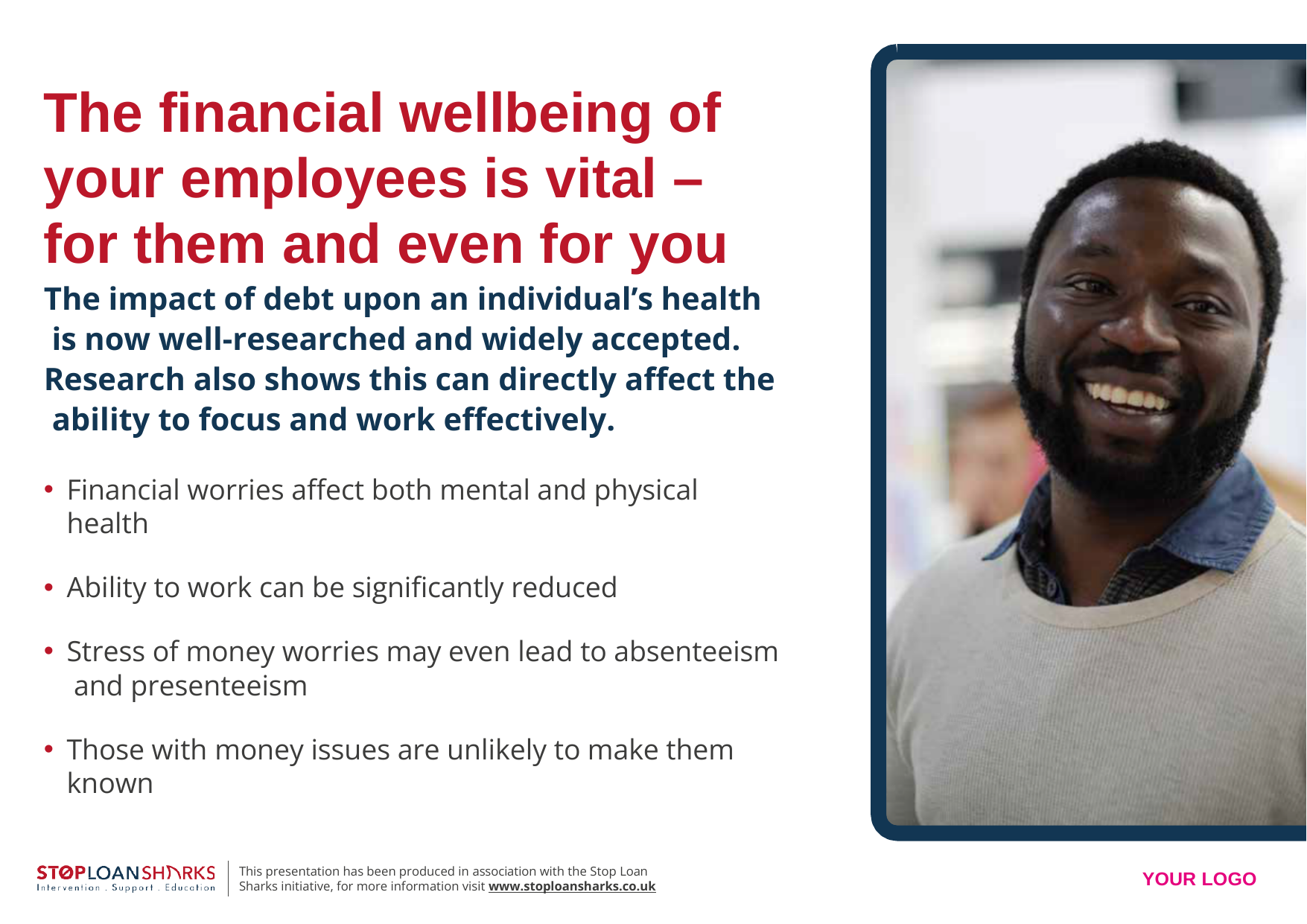

# The financial wellbeing of  your employees is vital –  for them and even for you
The impact of debt upon an individual’s health  is now well-researched and widely accepted.
Research also shows this can directly affect the  ability to focus and work effectively.

Financial worries affect both mental and physical health

Ability to work can be significantly reduced

Stress of money worries may even lead to absenteeism  and presenteeism

Those with money issues are unlikely to make them known
This presentation has been produced in association with the Stop Loan  Sharks initiative, for more information visit www.stoploansharks.co.uk
YOUR LOGO